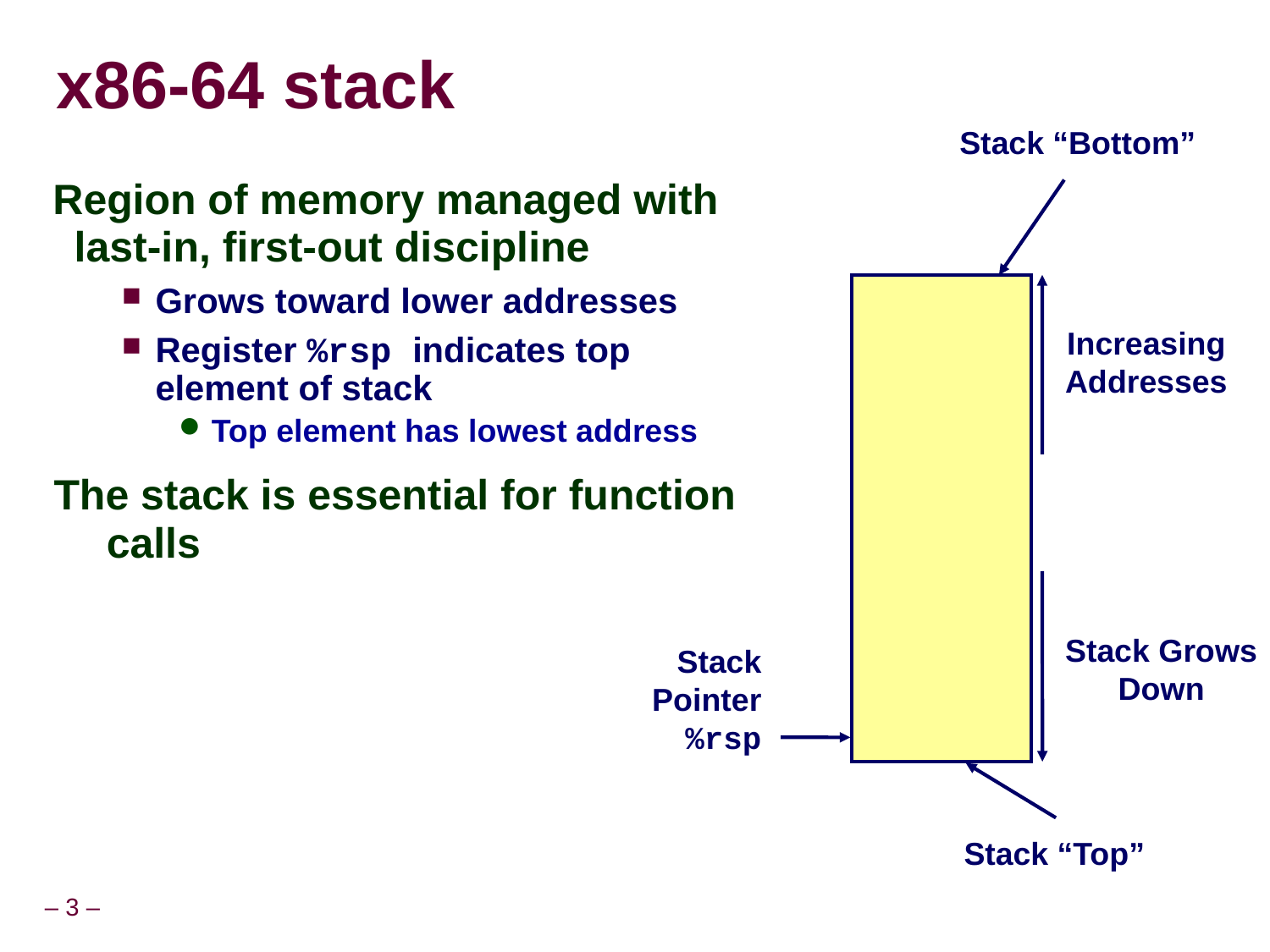

# x86-64 stack
Stack “Bottom”
Region of memory managed with last-in, first-out discipline
Grows toward lower addresses
Register %rsp indicates top element of stack
Top element has lowest address
The stack is essential for function calls

Increasing
Addresses

Stack Grows
Down
Stack
Pointer
%rsp

Stack “Top”